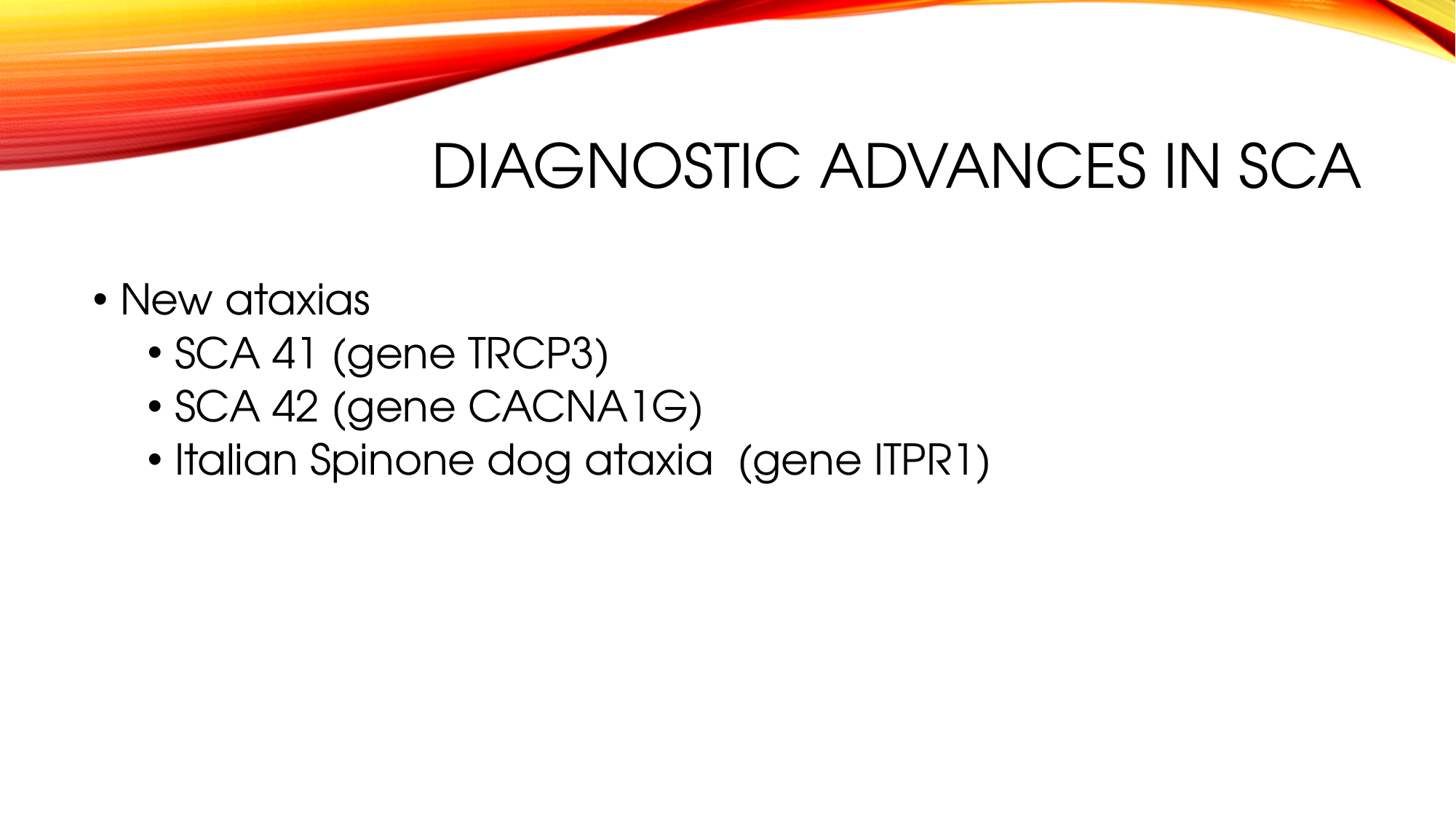

# Diagnostic advances in sca
New ataxias
SCA 41 (gene TRCP3)
SCA 42 (gene CACNA1G)
Italian Spinone dog ataxia  (gene ITPR1)